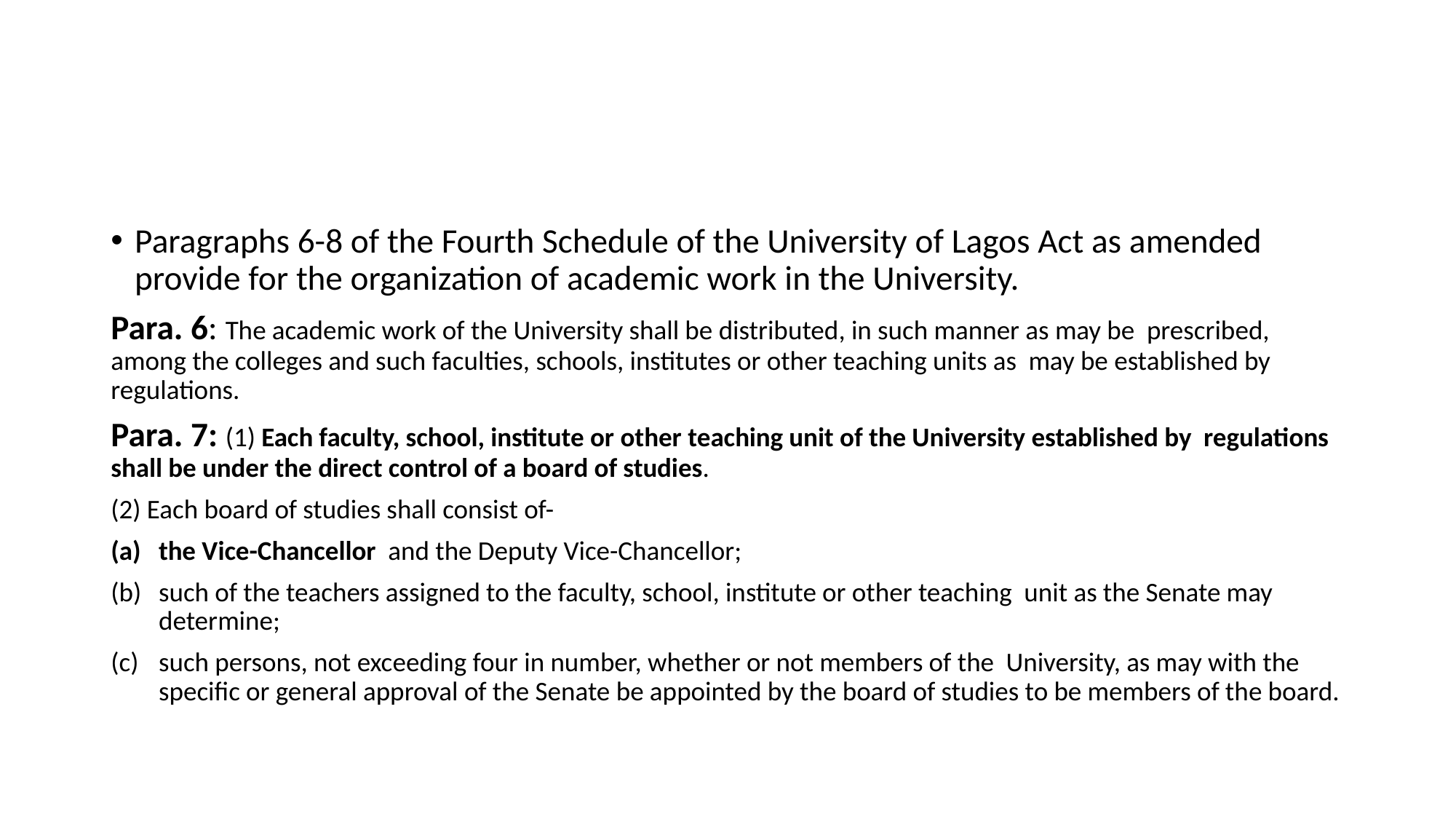

#
Paragraphs 6-8 of the Fourth Schedule of the University of Lagos Act as amended provide for the organization of academic work in the University.
Para. 6: The academic work of the University shall be distributed, in such manner as may be  prescribed, among the colleges and such faculties, schools, institutes or other teaching units as  may be established by regulations.
Para. 7: (1) Each faculty, school, institute or other teaching unit of the University established by  regulations shall be under the direct control of a board of studies.
(2) Each board of studies shall consist of-
the Vice-Chancellor  and the Deputy Vice-Chancellor;
such of the teachers assigned to the faculty, school, institute or other teaching  unit as the Senate may determine;
such persons, not exceeding four in number, whether or not members of the  University, as may with the specific or general approval of the Senate be appointed by the board of studies to be members of the board.